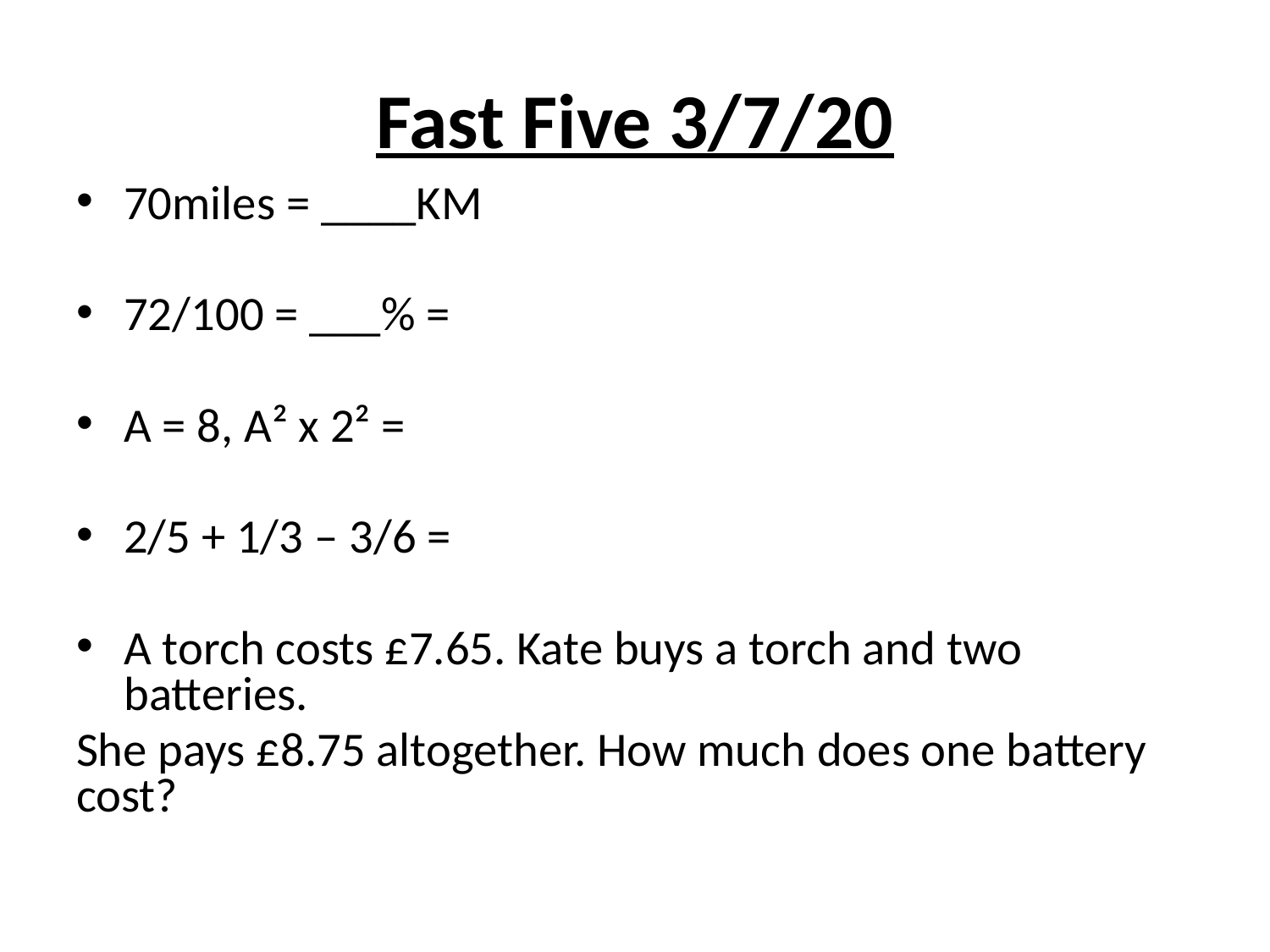

# Fast Five 3/7/20
70miles = ____KM

72/100 = ___% =

A = 8, A² x 2² =

2/5 + 1/3 – 3/6 =

A torch costs £7.65. Kate buys a torch and two batteries.
She pays £8.75 altogether. How much does one battery cost?